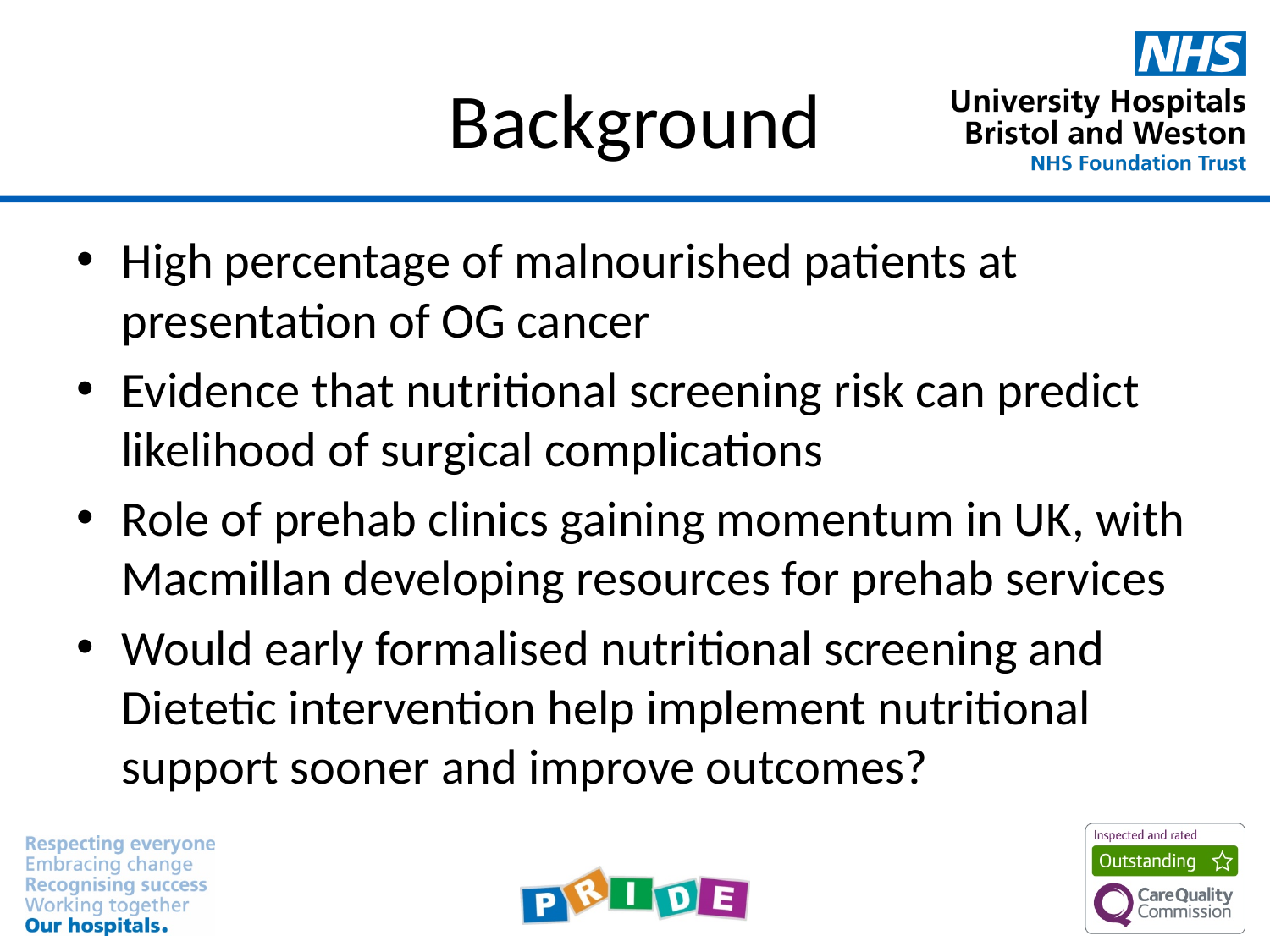

# Background
High percentage of malnourished patients at presentation of OG cancer
Evidence that nutritional screening risk can predict likelihood of surgical complications
Role of prehab clinics gaining momentum in UK, with Macmillan developing resources for prehab services
Would early formalised nutritional screening and Dietetic intervention help implement nutritional support sooner and improve outcomes?